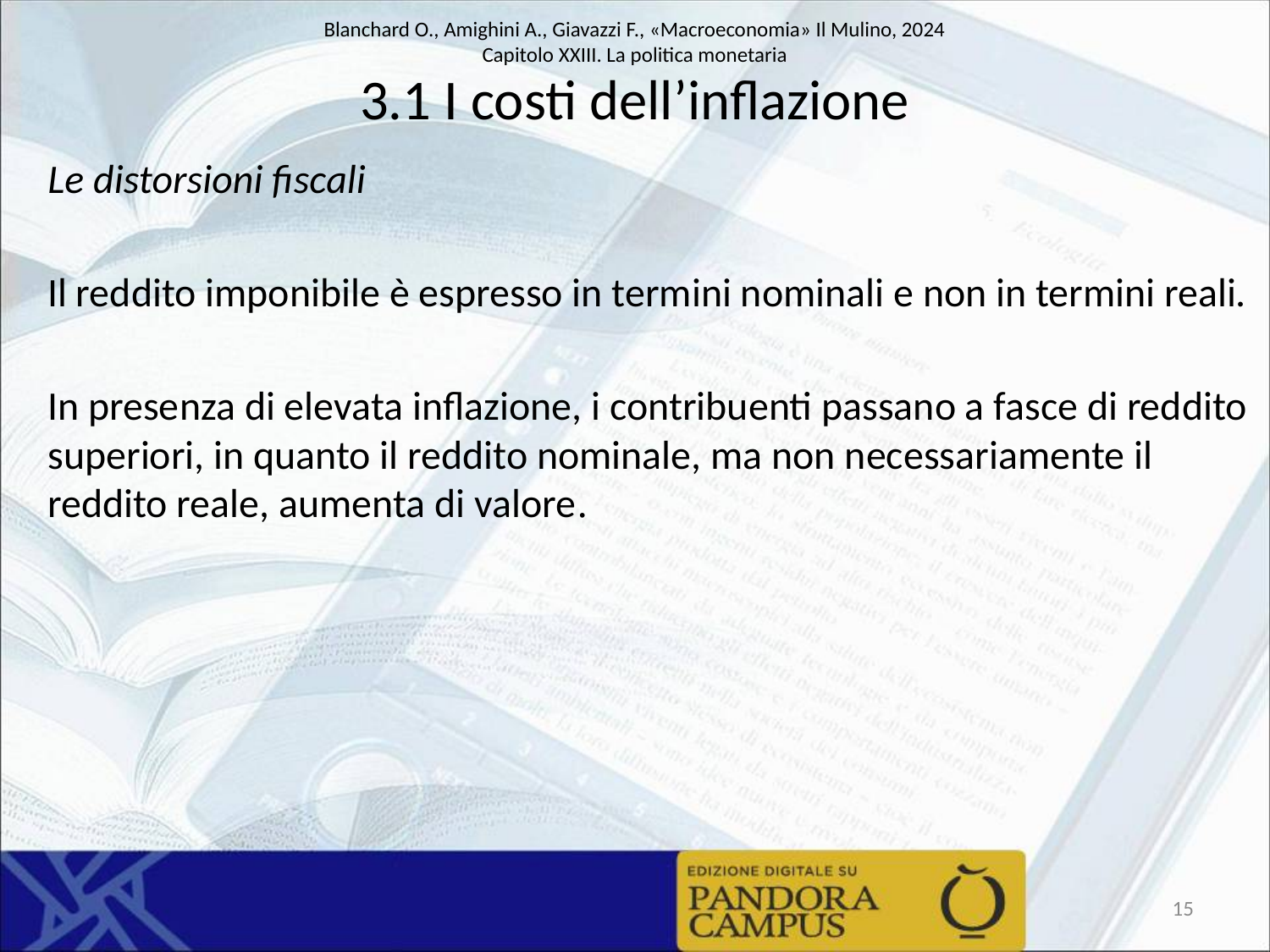

# 3.1 I costi dell’inflazione
Le distorsioni fiscali

Il reddito imponibile è espresso in termini nominali e non in termini reali.

In presenza di elevata inflazione, i contribuenti passano a fasce di reddito superiori, in quanto il reddito nominale, ma non necessariamente il reddito reale, aumenta di valore.

15